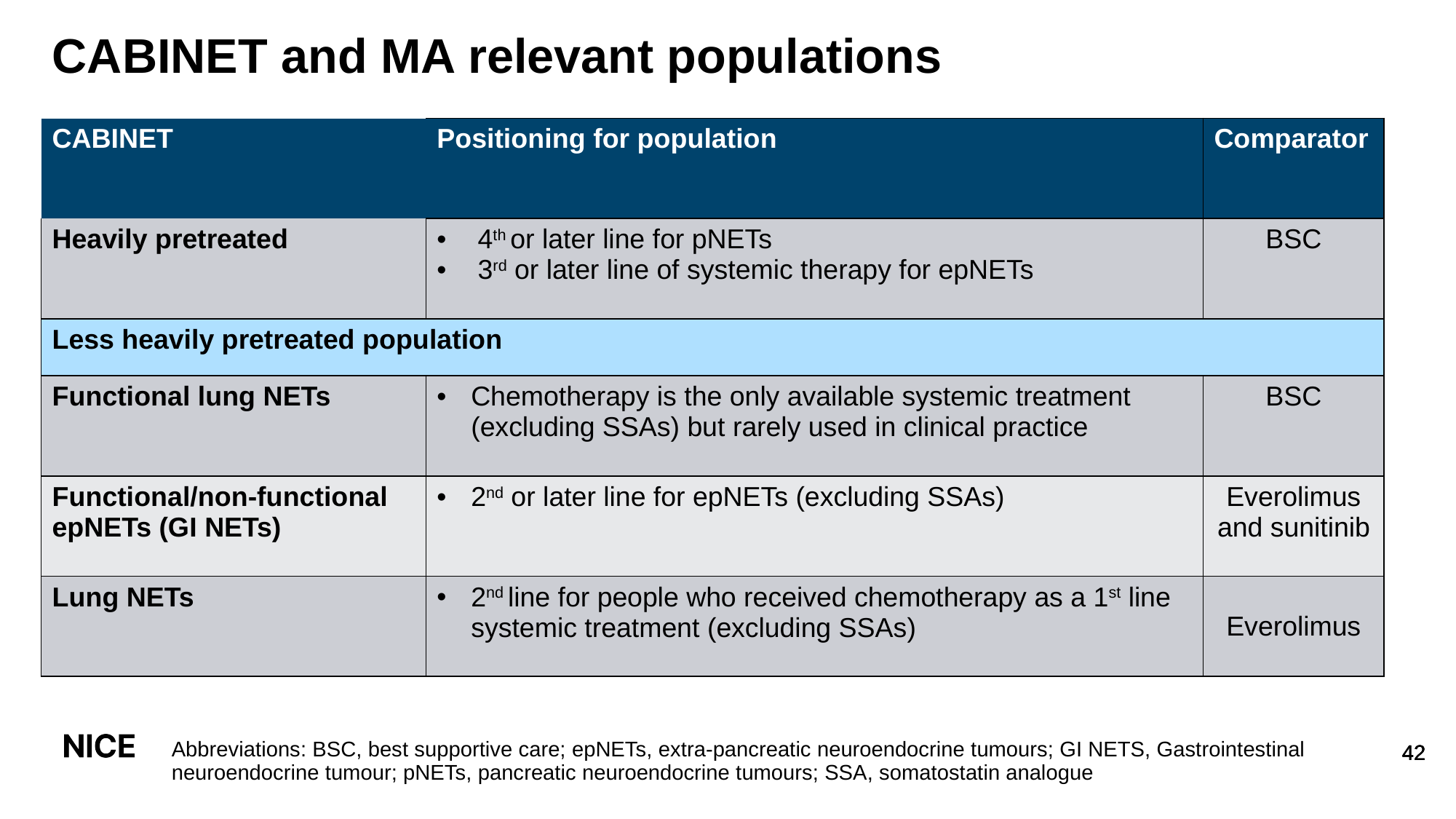

# CABINET and MA relevant populations
| CABINET | Positioning for population | Comparator |
| --- | --- | --- |
| Heavily pretreated | 4th or later line for pNETs 3rd or later line of systemic therapy for epNETs | BSC |
| Less heavily pretreated population |  |  |
| Functional lung NETs | Chemotherapy is the only available systemic treatment (excluding SSAs) but rarely used in clinical practice | BSC |
| Functional/non-functional epNETs (GI NETs) | 2nd or later line for epNETs (excluding SSAs) | Everolimus and sunitinib |
| Lung NETs | 2nd line for people who received chemotherapy as a 1st line systemic treatment (excluding SSAs) | Everolimus |
Abbreviations: BSC, best supportive care; epNETs, extra-pancreatic neuroendocrine tumours; GI NETS, Gastrointestinal neuroendocrine tumour; pNETs, pancreatic neuroendocrine tumours; SSA, somatostatin analogue